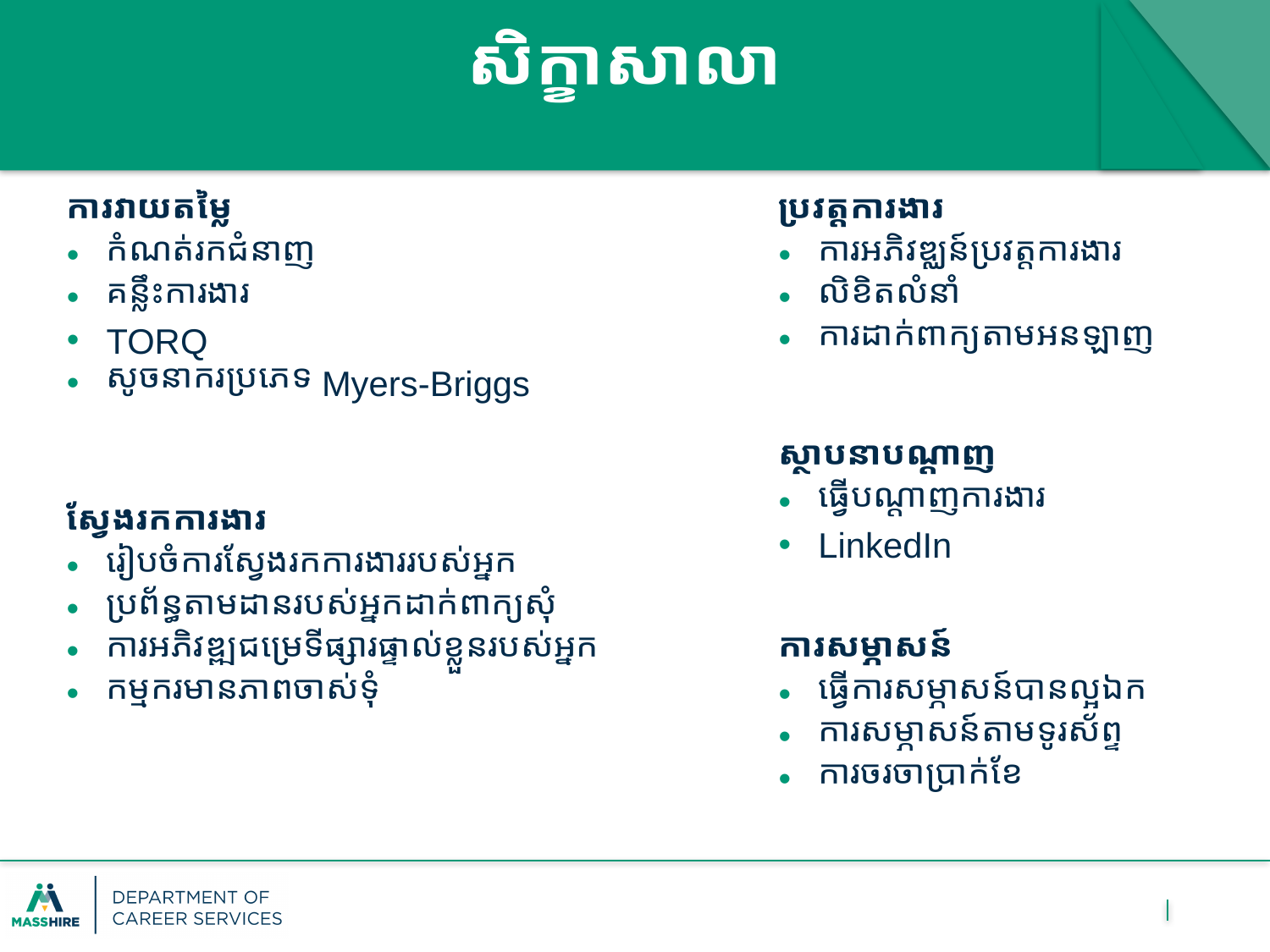

សិក្ខាសាលា
ការវាយតម្លៃ
កំណត់រកជំនាញ
គន្លឹះការងារ
TORQ
សូចនាករប្រភេទ Myers-Briggs

ប្រវត្តការងារ
ការអភិវឌ្ឈន៍ប្រវត្តការងារ
លិខិតលំនាំ
ការដាក់ពាក្យតាមអនឡាញ
ស្ថាបនាបណ្តាញ
ធ្វើបណ្តាញការងារ
LinkedIn
ស្វែងរកការងារ
រៀបចំការស្វែងរកការងាររបស់អ្នក
ប្រព័ន្ធតាមដានរបស់អ្នកដាក់ពាក្យសុំ
ការអភិវឌ្ឍជម្រេទីផ្សារផ្ទាល់ខ្លួនរបស់អ្នក
កម្មករមានភាពចាស់ទុំ

ការសម្ភាសន៍
ធ្វើការសម្ភាសន៍បានល្អឯក
ការសម្ភាសន៍តាមទូរស័ព្ទ
ការចរចាប្រាក់ខែ